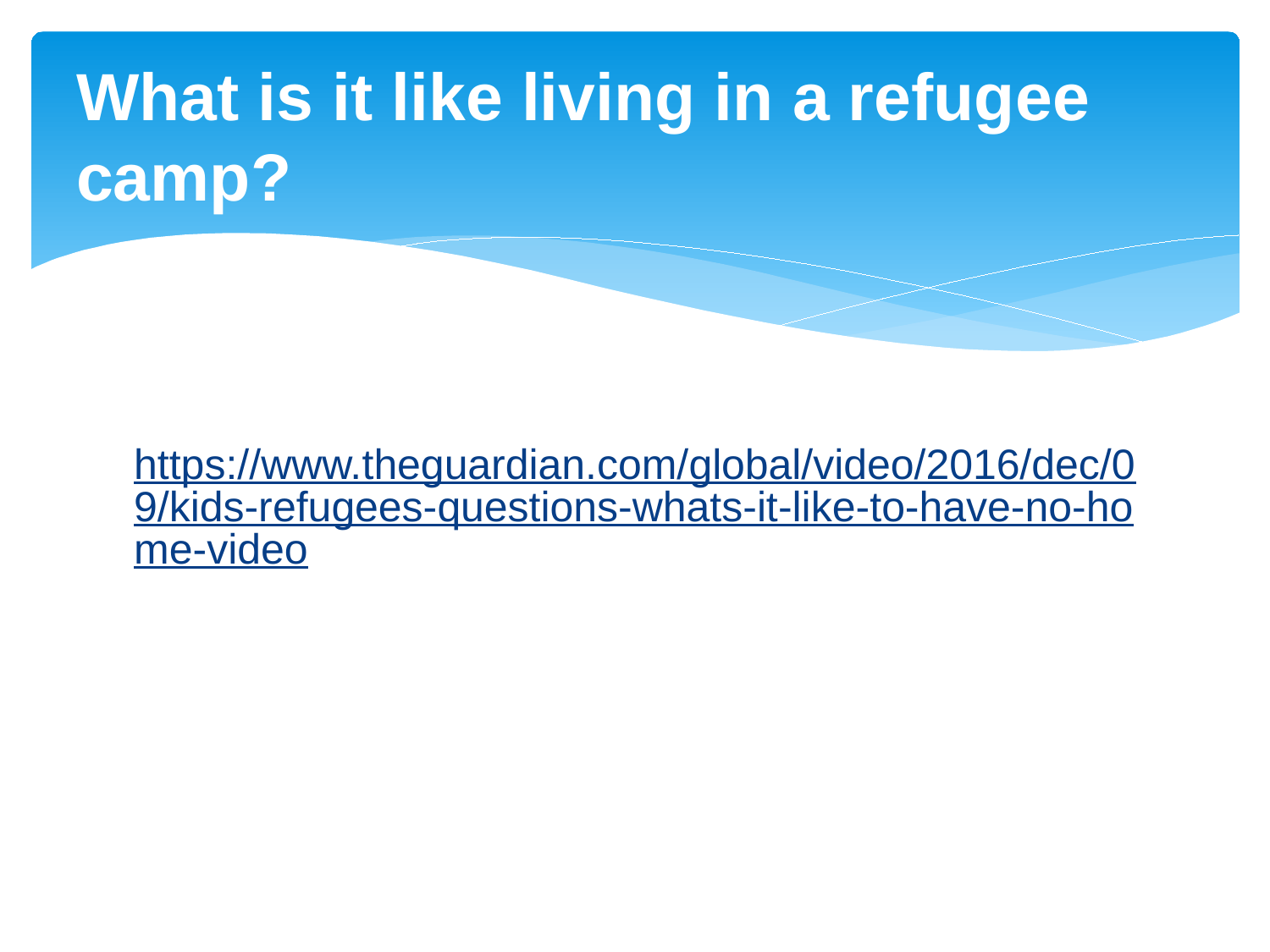

# What is it like living in a refugee camp?

https://www.theguardian.com/global/video/2016/dec/09/kids-refugees-questions-whats-it-like-to-have-no-home-video